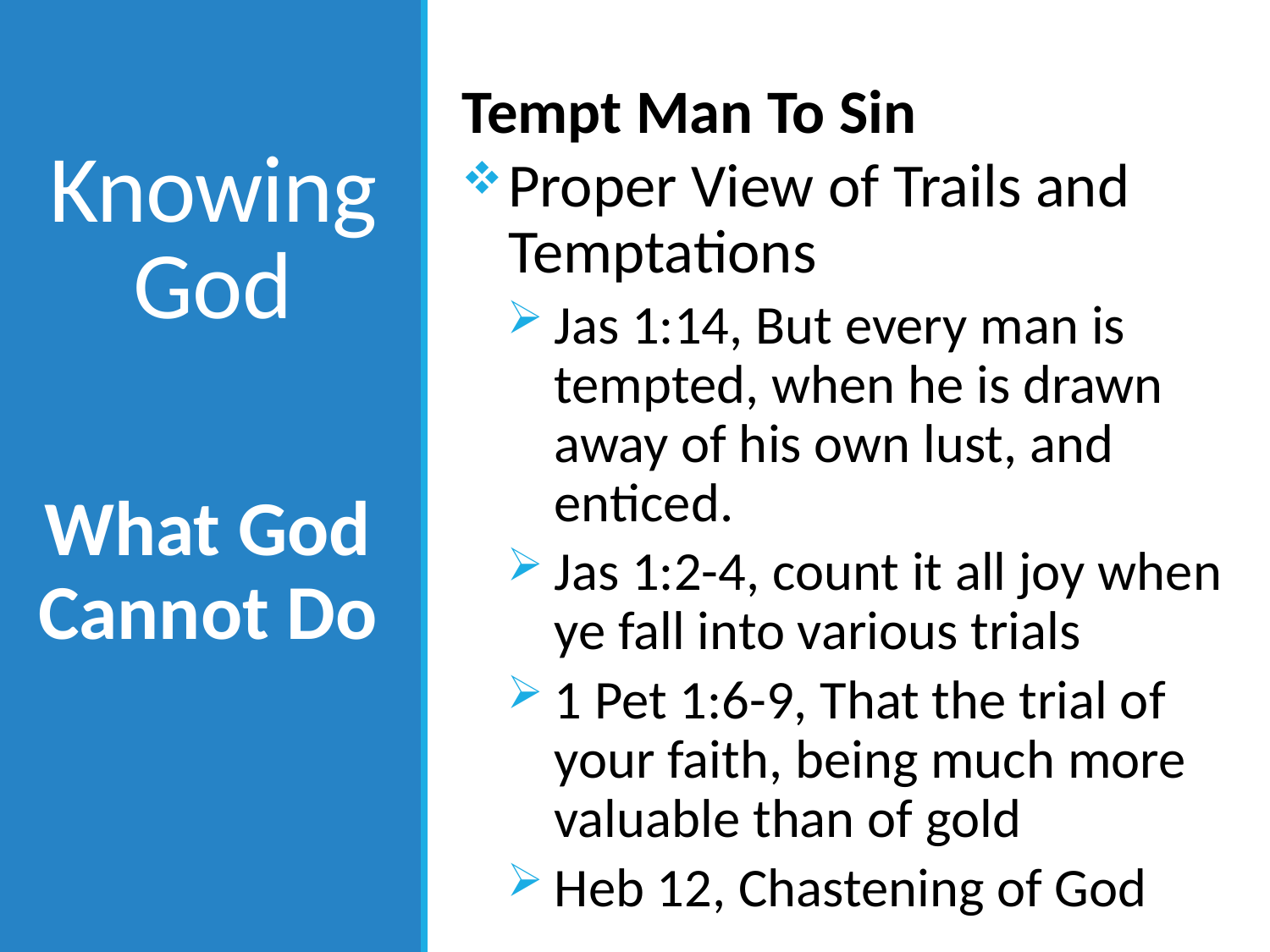

Tempt Man To Sin
Proper View of Trails and Temptations
Jas 1:14, But every man is tempted, when he is drawn away of his own lust, and enticed.
Jas 1:2-4, count it all joy when ye fall into various trials
1 Pet 1:6-9, That the trial of your faith, being much more valuable than of gold
Heb 12, Chastening of God
# Knowing God
What God Cannot Do